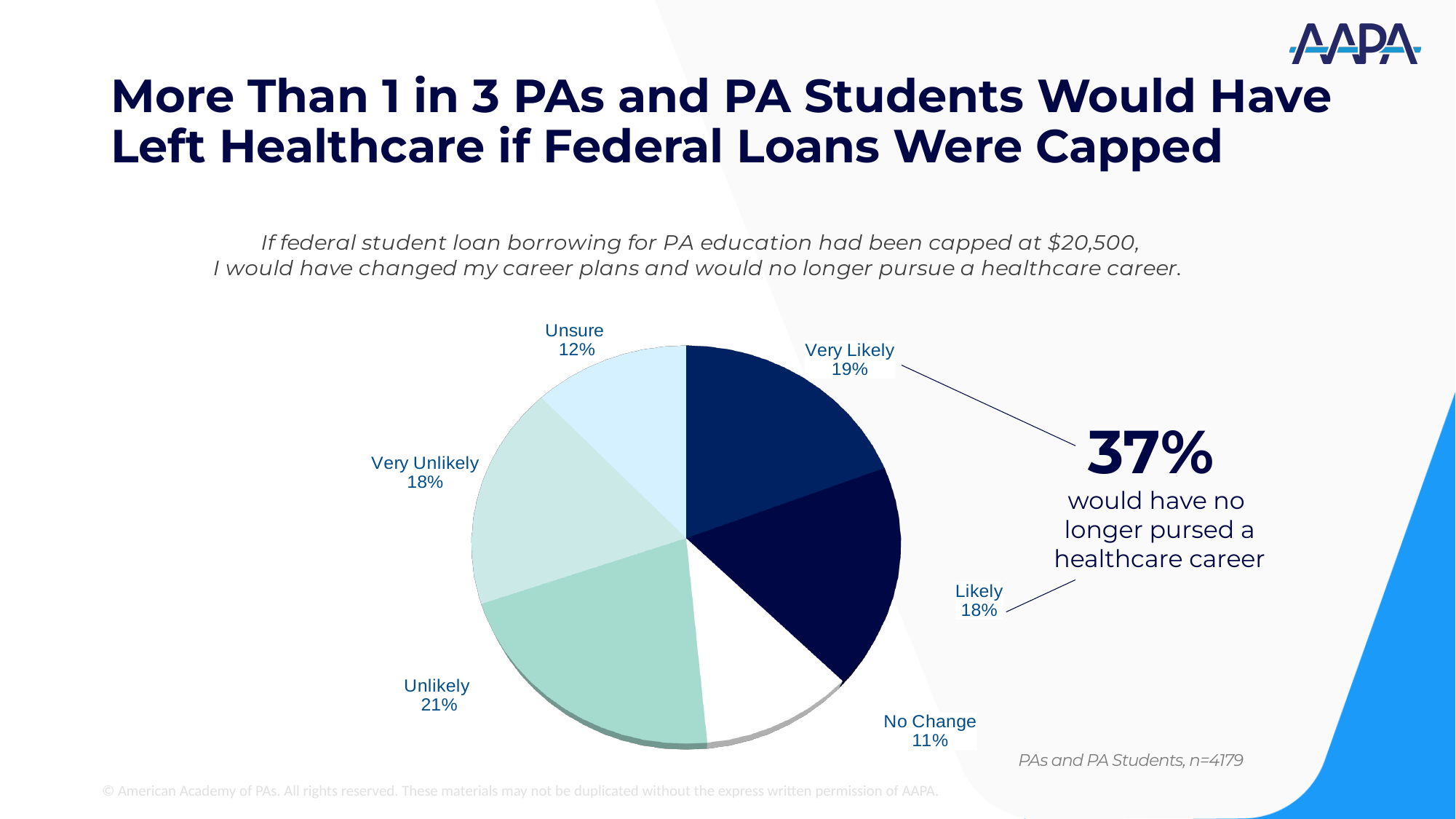

# More Than 1 in 3 PAs and PA Students Would Have Left Healthcare if Federal Loans Were Capped

[unsupported chart]

37%
would have no
longer pursed a healthcare career
PAs and PA Students, n=4179